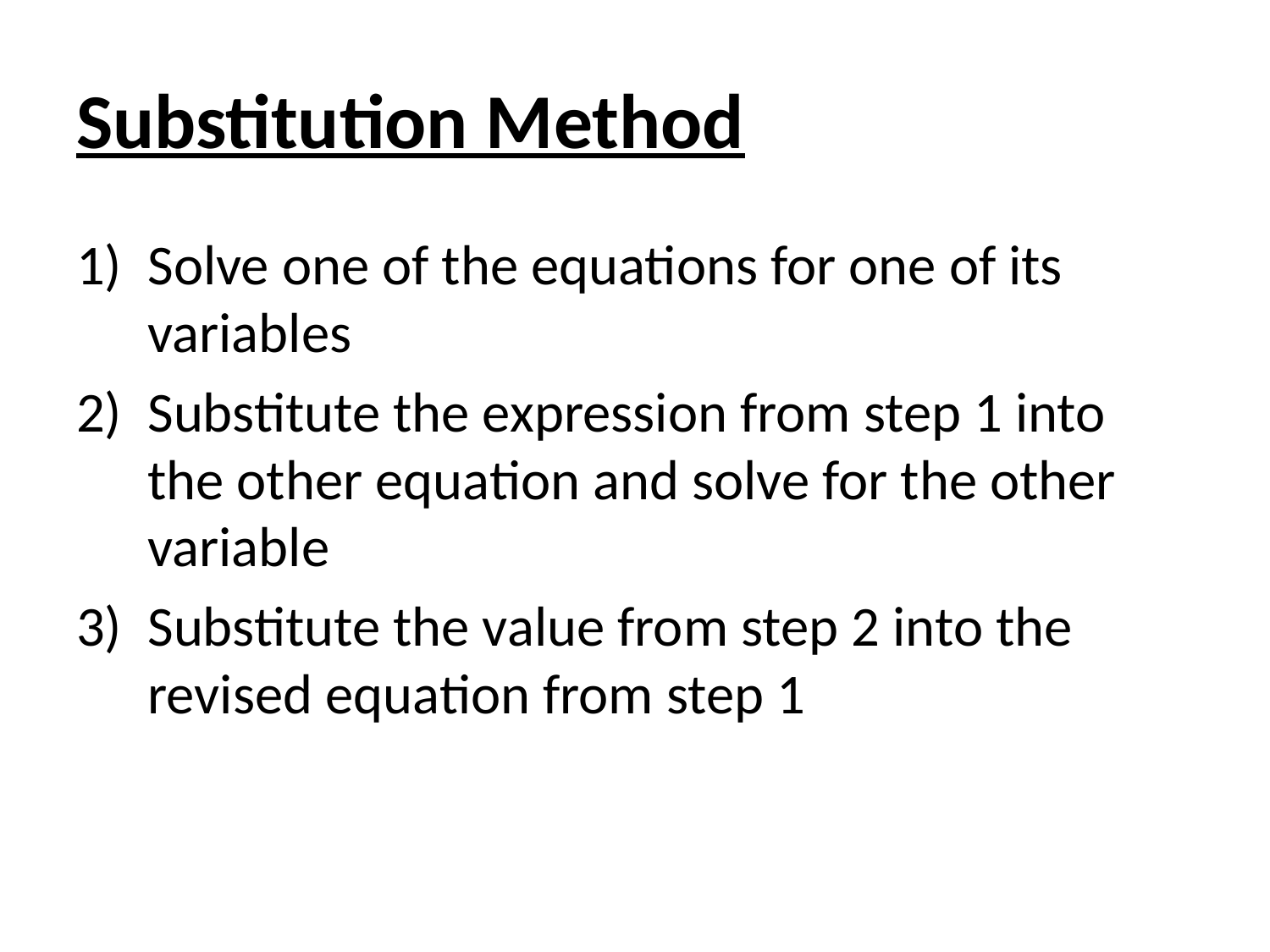

# Substitution Method
Solve one of the equations for one of its variables
Substitute the expression from step 1 into the other equation and solve for the other variable
Substitute the value from step 2 into the revised equation from step 1